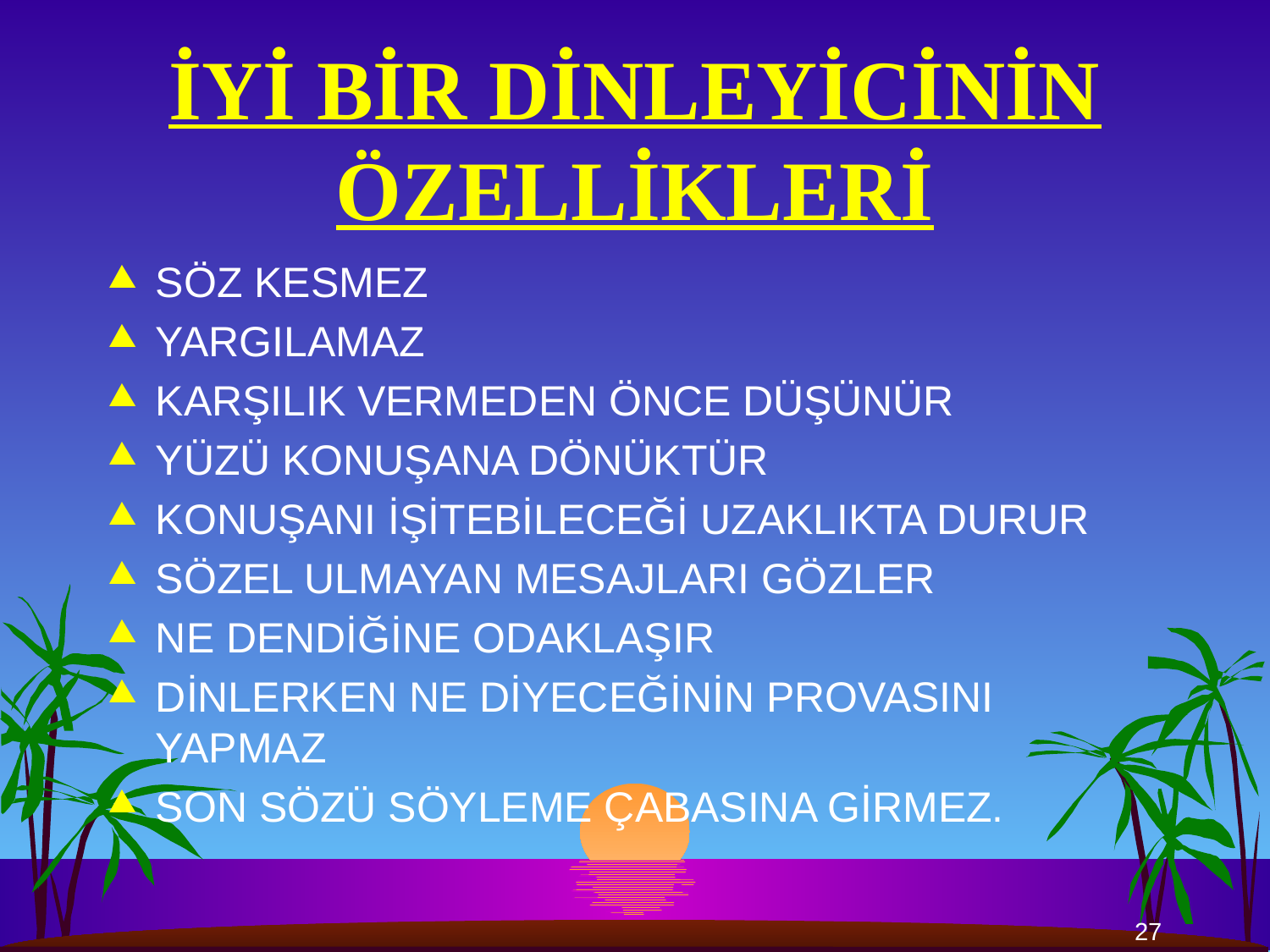

# İYİ BİR DİNLEYİCİNİN ÖZELLİKLERİ
SÖZ KESMEZ
YARGILAMAZ
KARŞILIK VERMEDEN ÖNCE DÜŞÜNÜR
YÜZÜ KONUŞANA DÖNÜKTÜR
KONUŞANI İŞİTEBİLECEĞİ UZAKLIKTA DURUR
SÖZEL ULMAYAN MESAJLARI GÖZLER
NE DENDİĞİNE ODAKLAŞIR
DİNLERKEN NE DİYECEĞİNİN PROVASINI YAPMAZ
SON SÖZÜ SÖYLEME ÇABASINA GİRMEZ.
27